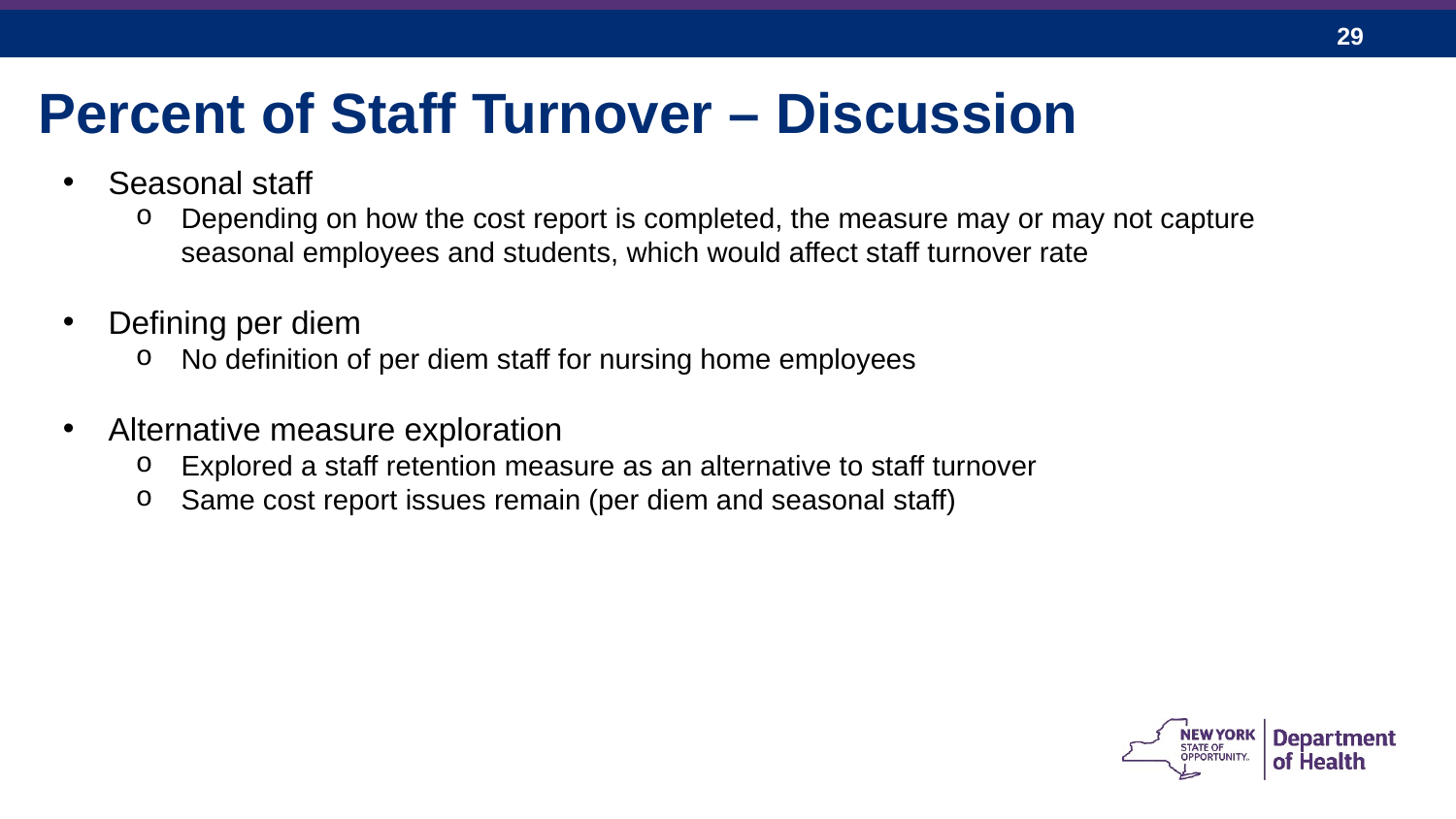

Percent of Staff Turnover – Discussion
Seasonal staff
Depending on how the cost report is completed, the measure may or may not capture seasonal employees and students, which would affect staff turnover rate

Defining per diem
No definition of per diem staff for nursing home employees

Alternative measure exploration
Explored a staff retention measure as an alternative to staff turnover
Same cost report issues remain (per diem and seasonal staff)